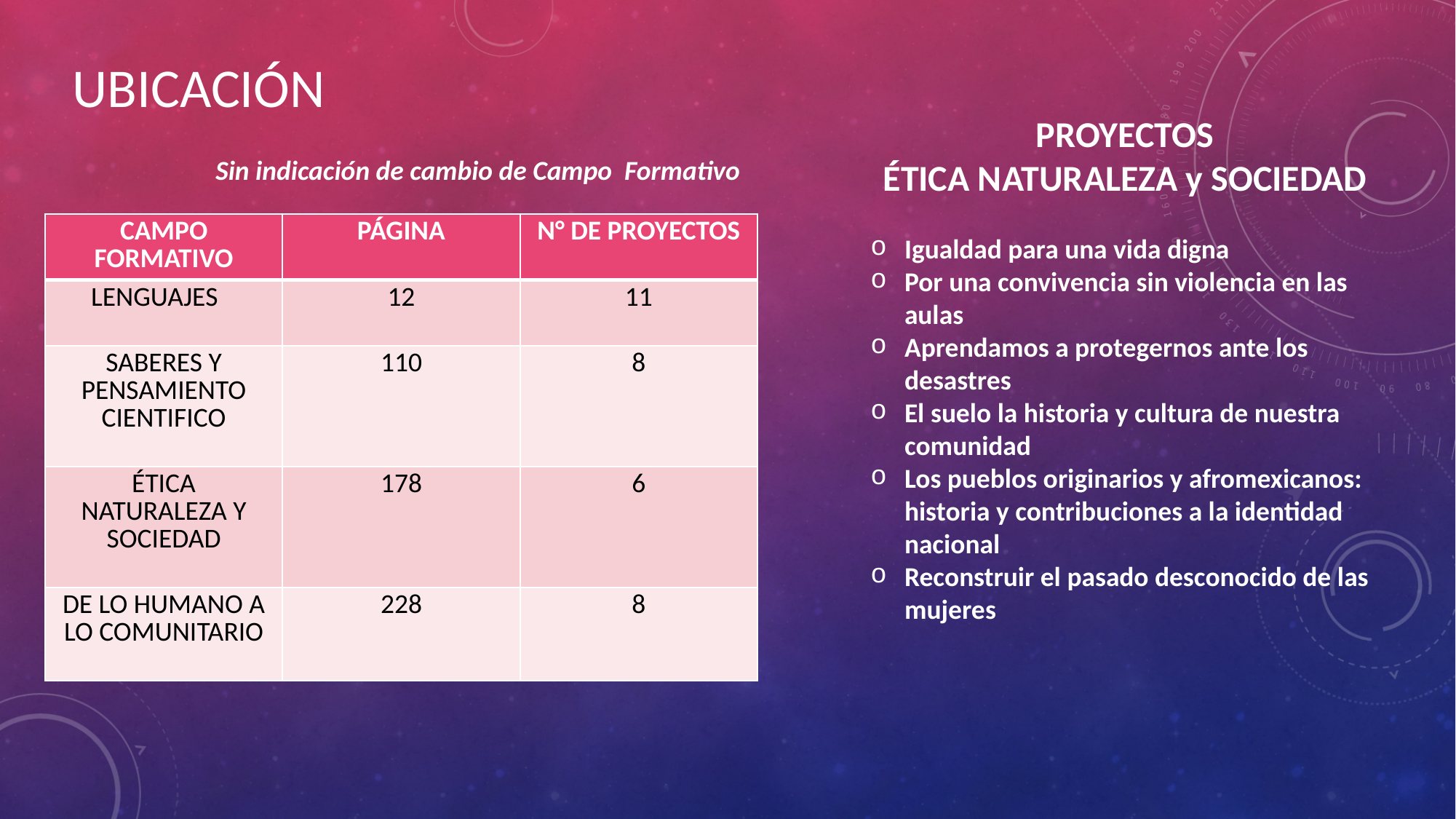

# Ubicación
PROYECTOS
ÉTICA NATURALEZA y SOCIEDAD

Igualdad para una vida digna
Por una convivencia sin violencia en las aulas
Aprendamos a protegernos ante los desastres
El suelo la historia y cultura de nuestra comunidad
Los pueblos originarios y afromexicanos: historia y contribuciones a la identidad nacional
Reconstruir el pasado desconocido de las mujeres

Sin indicación de cambio de Campo  Formativo
| CAMPO FORMATIVO | PÁGINA | N° DE PROYECTOS |
| --- | --- | --- |
| LENGUAJES | 12 | 11 |
| SABERES Y PENSAMIENTO CIENTIFICO | 110 | 8 |
| ÉTICA NATURALEZA Y SOCIEDAD | 178 | 6 |
| DE LO HUMANO A LO COMUNITARIO | 228 | 8 |